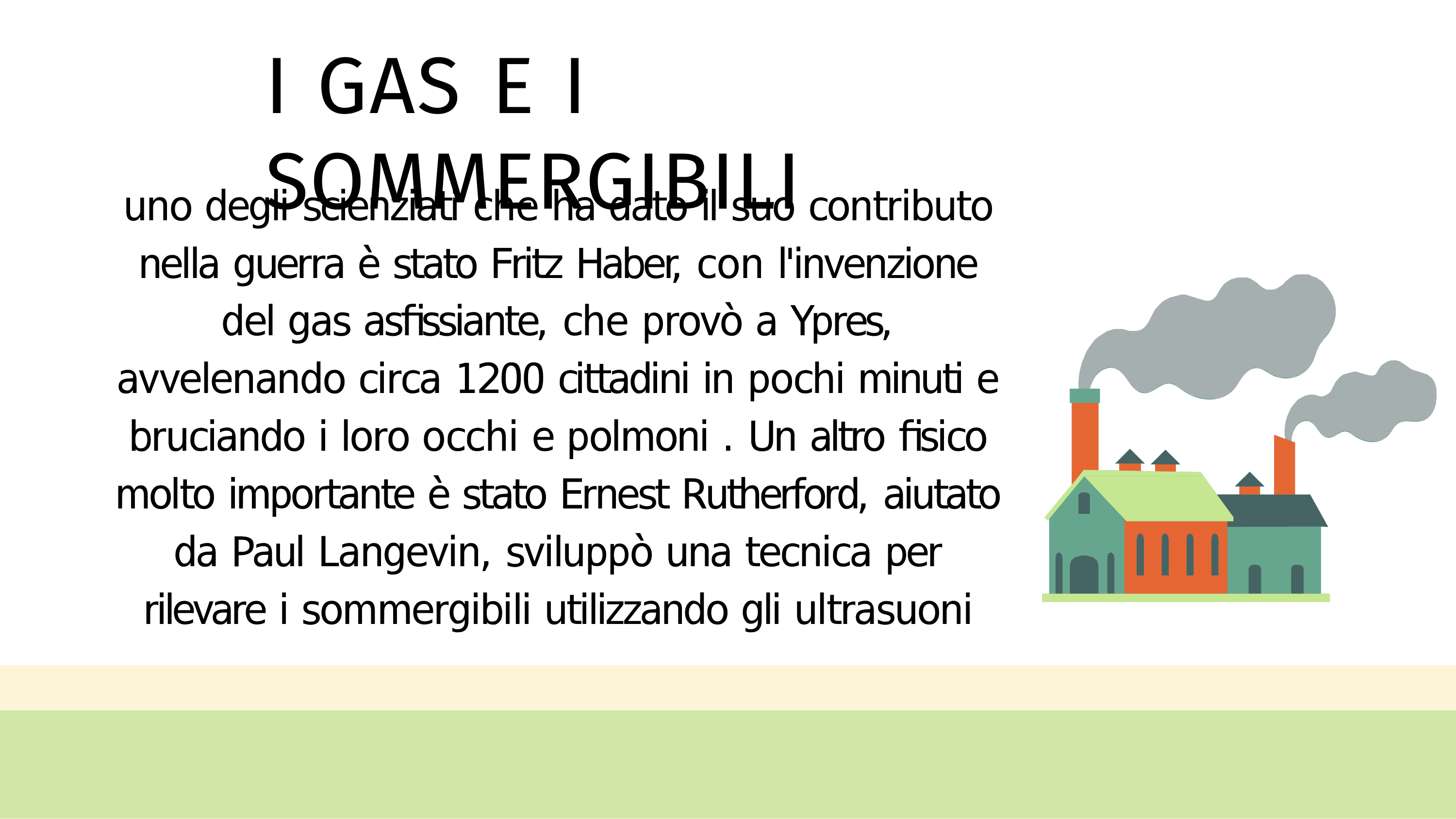

# I GAS E I SOMMERGIBILI
uno degli scienziati che ha dato il suo contributo nella guerra è stato Fritz Haber, con l'invenzione del gas asfissiante, che provò a Ypres, avvelenando circa 1200 cittadini in pochi minuti e bruciando i loro occhi e polmoni . Un altro fisico molto importante è stato Ernest Rutherford, aiutato da Paul Langevin, sviluppò una tecnica per rilevare i sommergibili utilizzando gli ultrasuoni